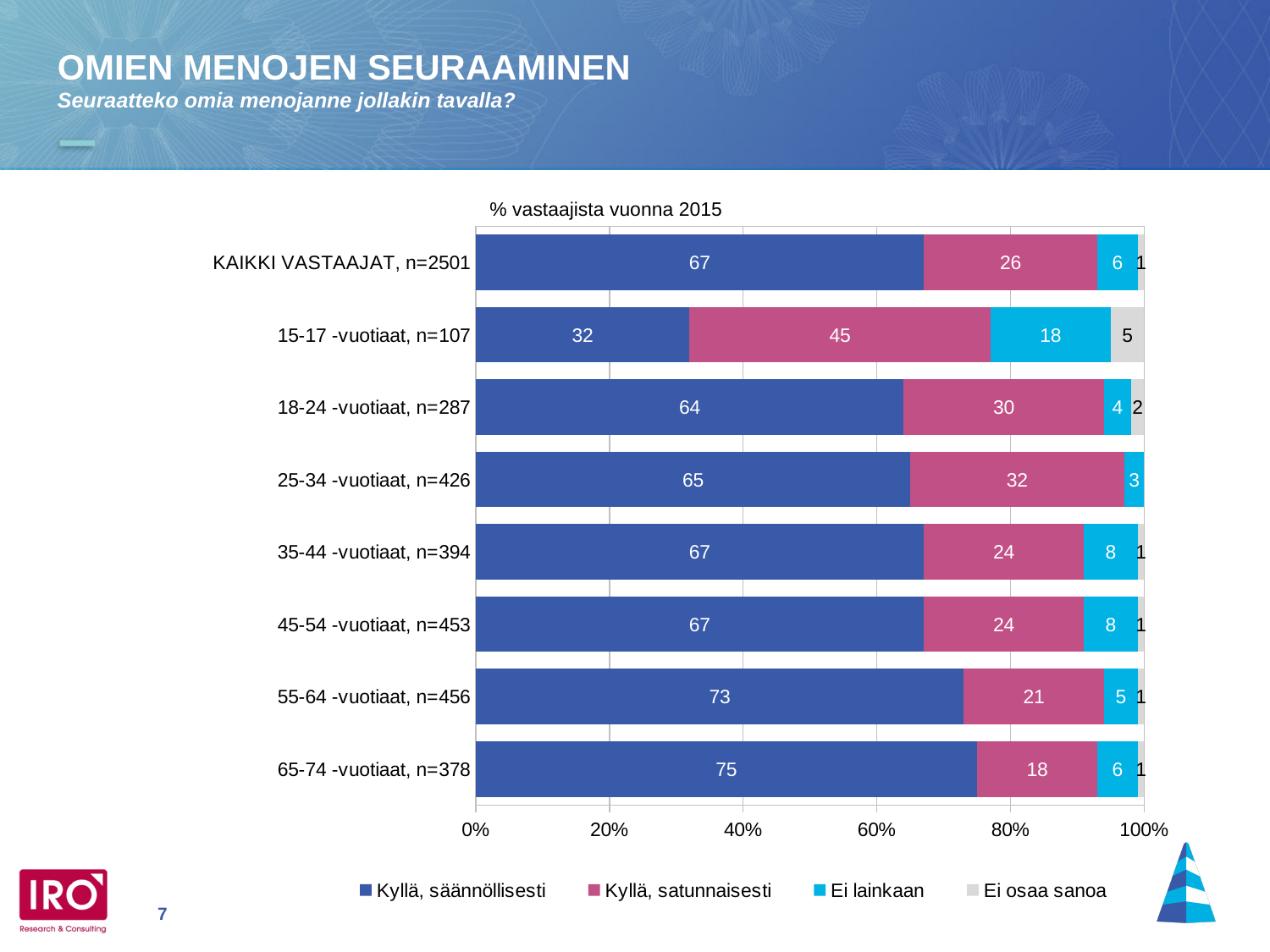

OMIEN MENOJEN SEURAAMINEN
Seuraatteko omia menojanne jollakin tavalla?
% vastaajista vuonna 2015

### Chart

| Category | Kyllä, säännöllisesti | Kyllä, satunnaisesti | Ei lainkaan | Ei osaa sanoa |
|---|---|---|---|---|
| KAIKKI VASTAAJAT, n=2501 | 67.0 | 26.0 | 6.0 | 1.0 |
| 15-17 -vuotiaat, n=107 | 32.0 | 45.0 | 18.0 | 5.0 |
| 18-24 -vuotiaat, n=287 | 64.0 | 30.0 | 4.0 | 2.0 |
| 25-34 -vuotiaat, n=426 | 65.0 | 32.0 | 3.0 | None |
| 35-44 -vuotiaat, n=394 | 67.0 | 24.0 | 8.0 | 1.0 |
| 45-54 -vuotiaat, n=453 | 67.0 | 24.0 | 8.0 | 1.0 |
| 55-64 -vuotiaat, n=456 | 73.0 | 21.0 | 5.0 | 1.0 |
| 65-74 -vuotiaat, n=378 | 75.0 | 18.0 | 6.0 | 1.0 |